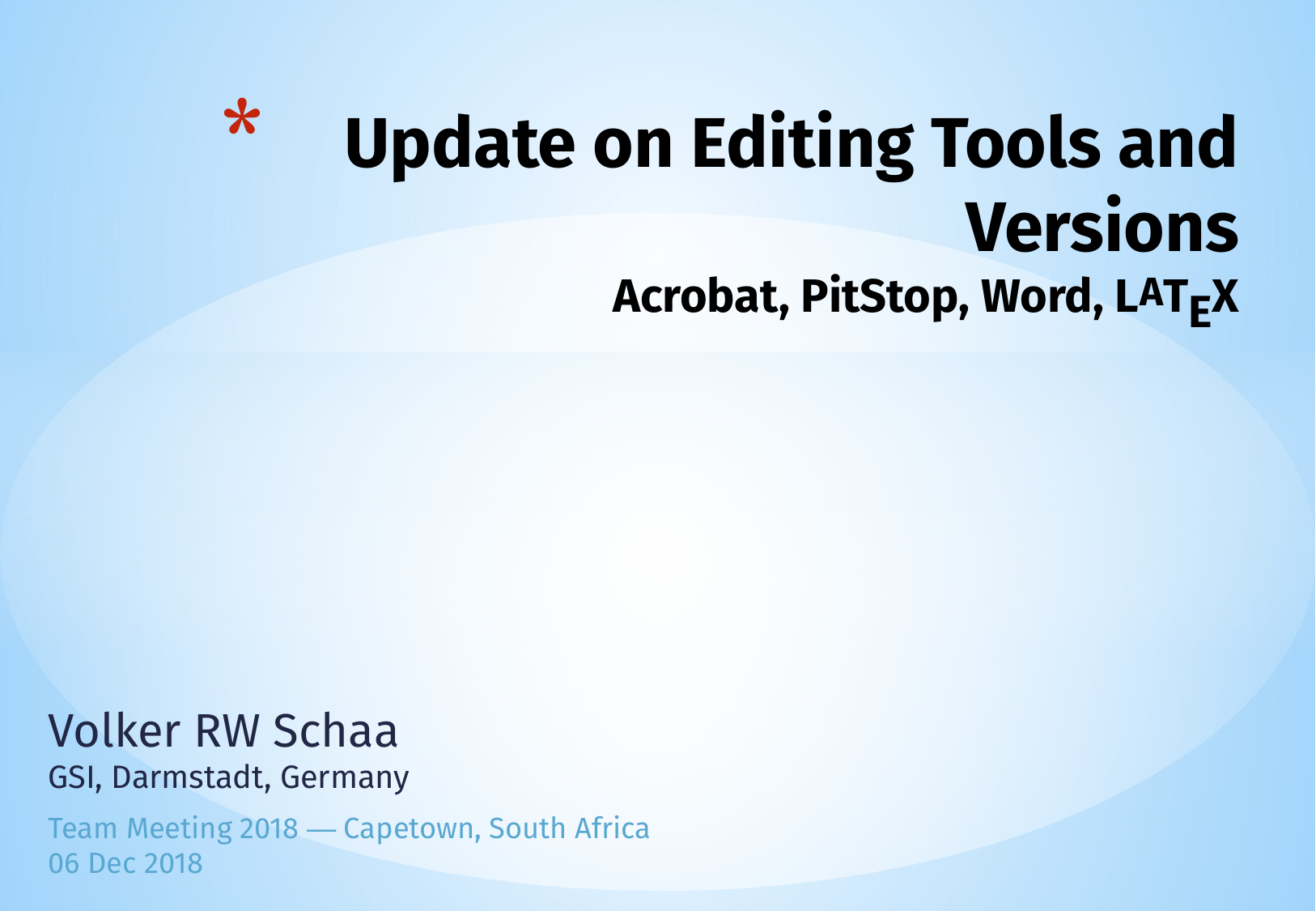

# Update on Editing Tools and Versions Acrobat, PitStop, Word, LATEX
Volker RW Schaa
GSI, Darmstadt, Germany
Team Meeting 2018 — Capetown, South Africa
06 Dec 2018